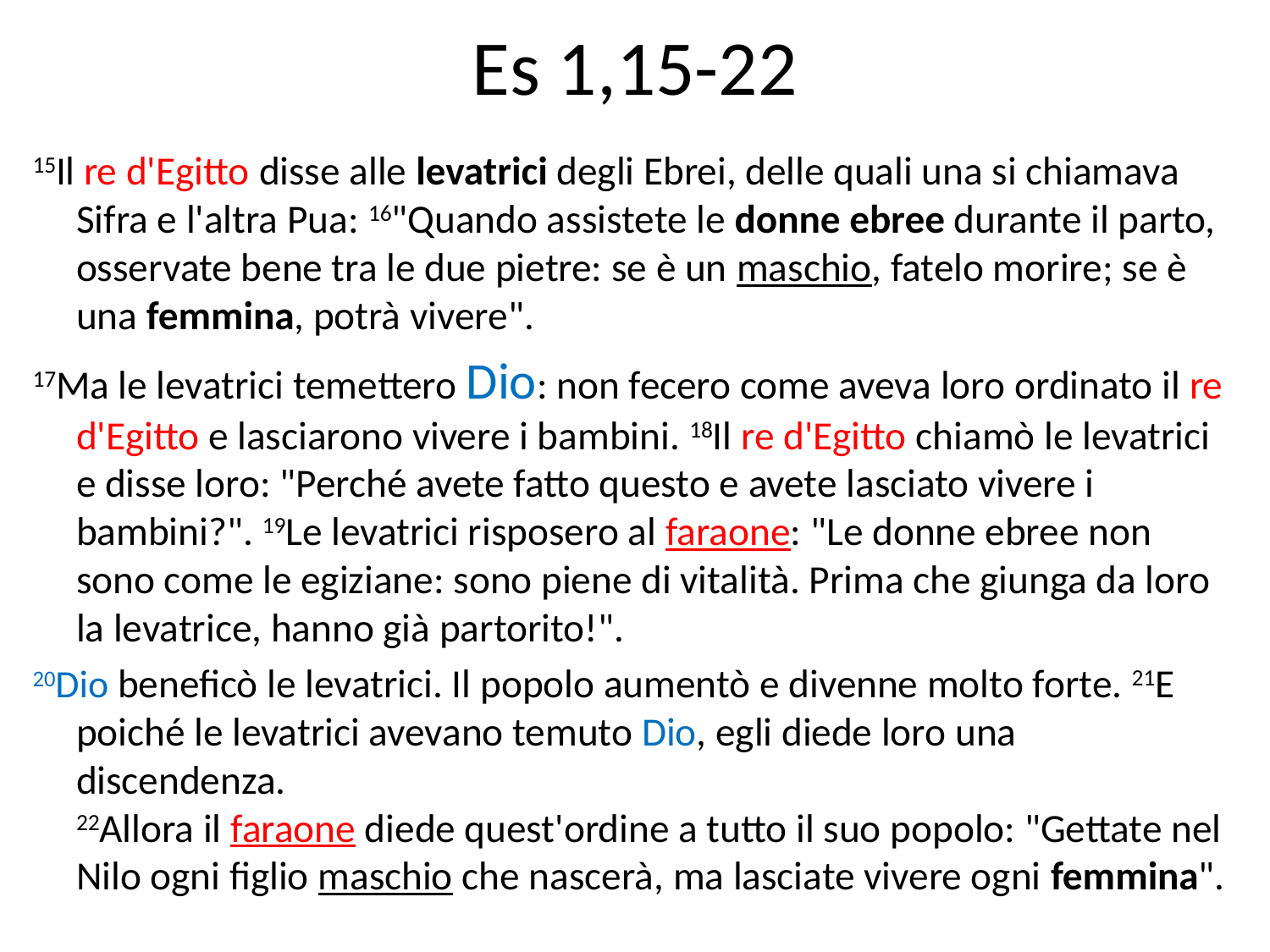

# Es 1,15-22
15Il re d'Egitto disse alle levatrici degli Ebrei, delle quali una si chiamava Sifra e l'altra Pua: 16"Quando assistete le donne ebree durante il parto, osservate bene tra le due pietre: se è un maschio, fatelo morire; se è una femmina, potrà vivere".
17Ma le levatrici temettero Dio: non fecero come aveva loro ordinato il re d'Egitto e lasciarono vivere i bambini. 18Il re d'Egitto chiamò le levatrici e disse loro: "Perché avete fatto questo e avete lasciato vivere i bambini?". 19Le levatrici risposero al faraone: "Le donne ebree non sono come le egiziane: sono piene di vitalità. Prima che giunga da loro la levatrice, hanno già partorito!".
20Dio beneficò le levatrici. Il popolo aumentò e divenne molto forte. 21E poiché le levatrici avevano temuto Dio, egli diede loro una discendenza.
22Allora il faraone diede quest'ordine a tutto il suo popolo: "Gettate nel Nilo ogni figlio maschio che nascerà, ma lasciate vivere ogni femmina".